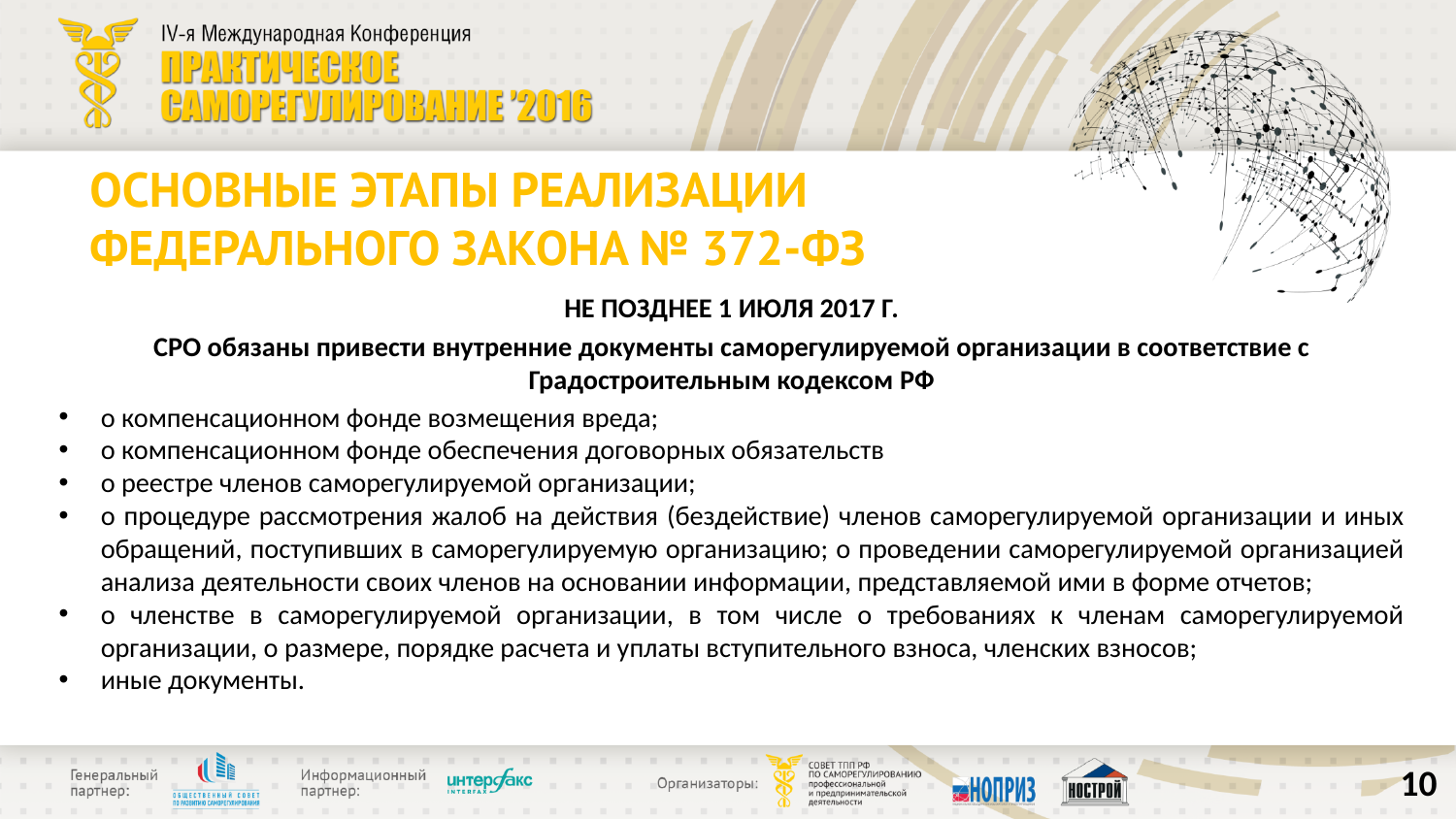

# ОСНОВНЫЕ ЭТАПЫ РЕАЛИЗАЦИИ ФЕДЕРАЛЬНОГО ЗАКОНА № 372-ФЗ

НЕ ПОЗДНЕЕ 1 ИЮЛЯ 2017 Г.
СРО обязаны привести внутренние документы саморегулируемой организации в соответствие с Градостроительным кодексом РФ
о компенсационном фонде возмещения вреда;
о компенсационном фонде обеспечения договорных обязательств
о реестре членов саморегулируемой организации;
о процедуре рассмотрения жалоб на действия (бездействие) членов саморегулируемой организации и иных обращений, поступивших в саморегулируемую организацию; о проведении саморегулируемой организацией анализа деятельности своих членов на основании информации, представляемой ими в форме отчетов;
о членстве в саморегулируемой организации, в том числе о требованиях к членам саморегулируемой организации, о размере, порядке расчета и уплаты вступительного взноса, членских взносов;
иные документы.
10